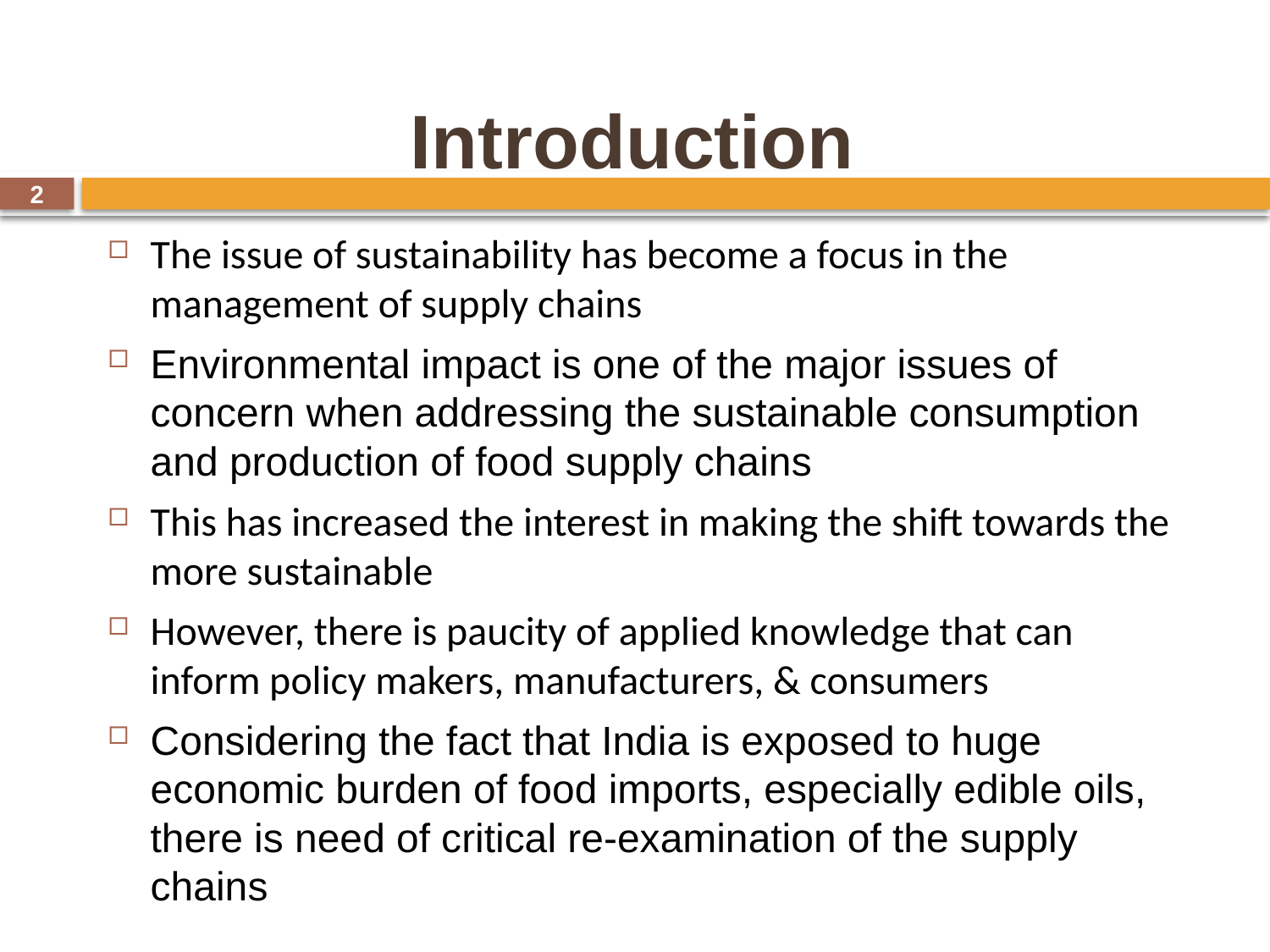

# Introduction
2
The issue of sustainability has become a focus in the management of supply chains
Environmental impact is one of the major issues of concern when addressing the sustainable consumption and production of food supply chains
This has increased the interest in making the shift towards the more sustainable
However, there is paucity of applied knowledge that can inform policy makers, manufacturers, & consumers
Considering the fact that India is exposed to huge economic burden of food imports, especially edible oils, there is need of critical re-examination of the supply chains